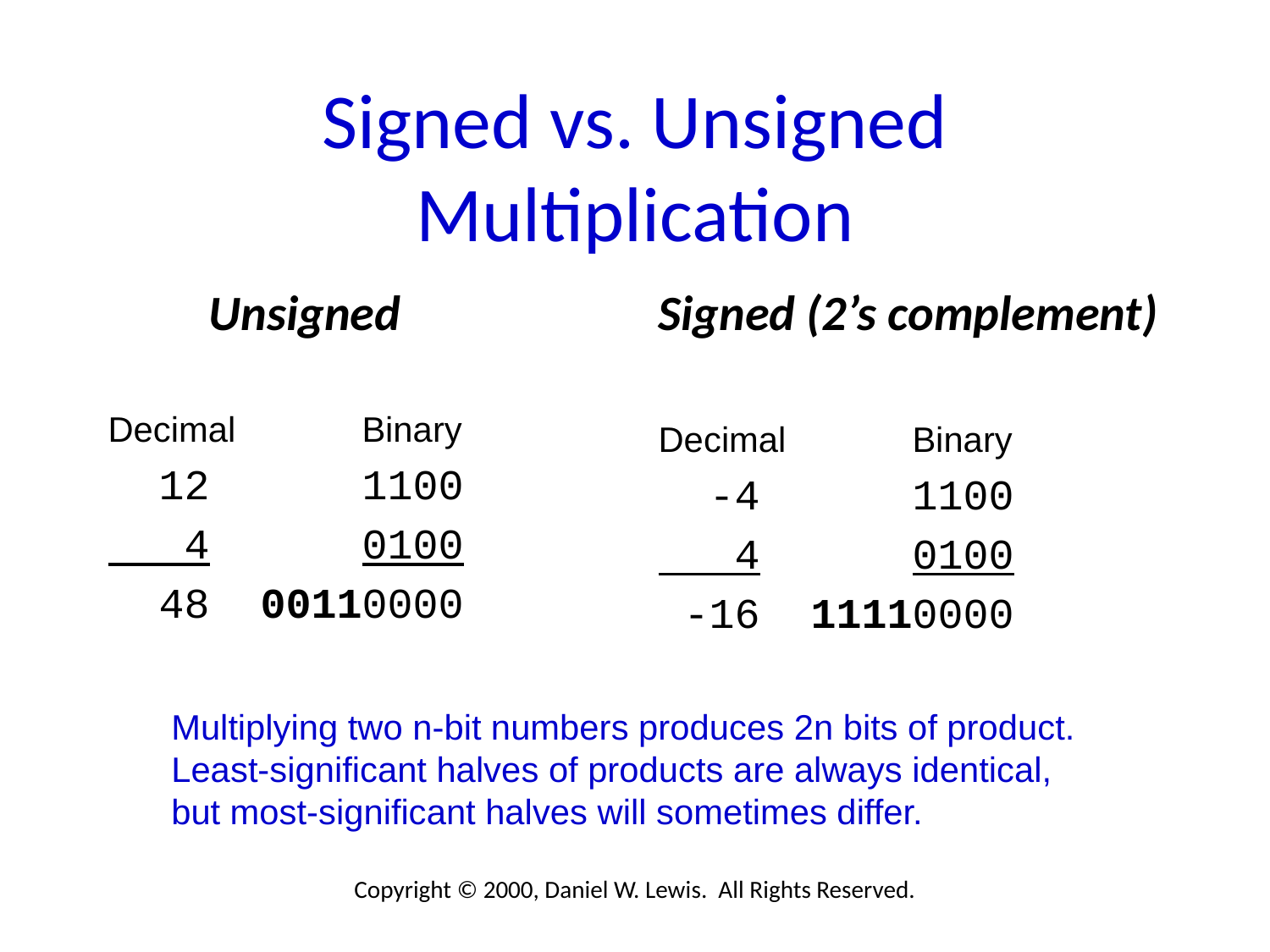

# Signed vs. Unsigned Multiplication
         Unsigned

Decimal	Binary
  12		1100
   4		0100
  48	 00110000
Signed (2’s complement)

Decimal	Binary
  -4		1100
   4		0100
 -16	 11110000

Multiplying two n-bit numbers produces 2n bits of product.
Least-significant halves of products are always identical, but most-significant halves will sometimes differ.
Copyright © 2000, Daniel W. Lewis.  All Rights Reserved.